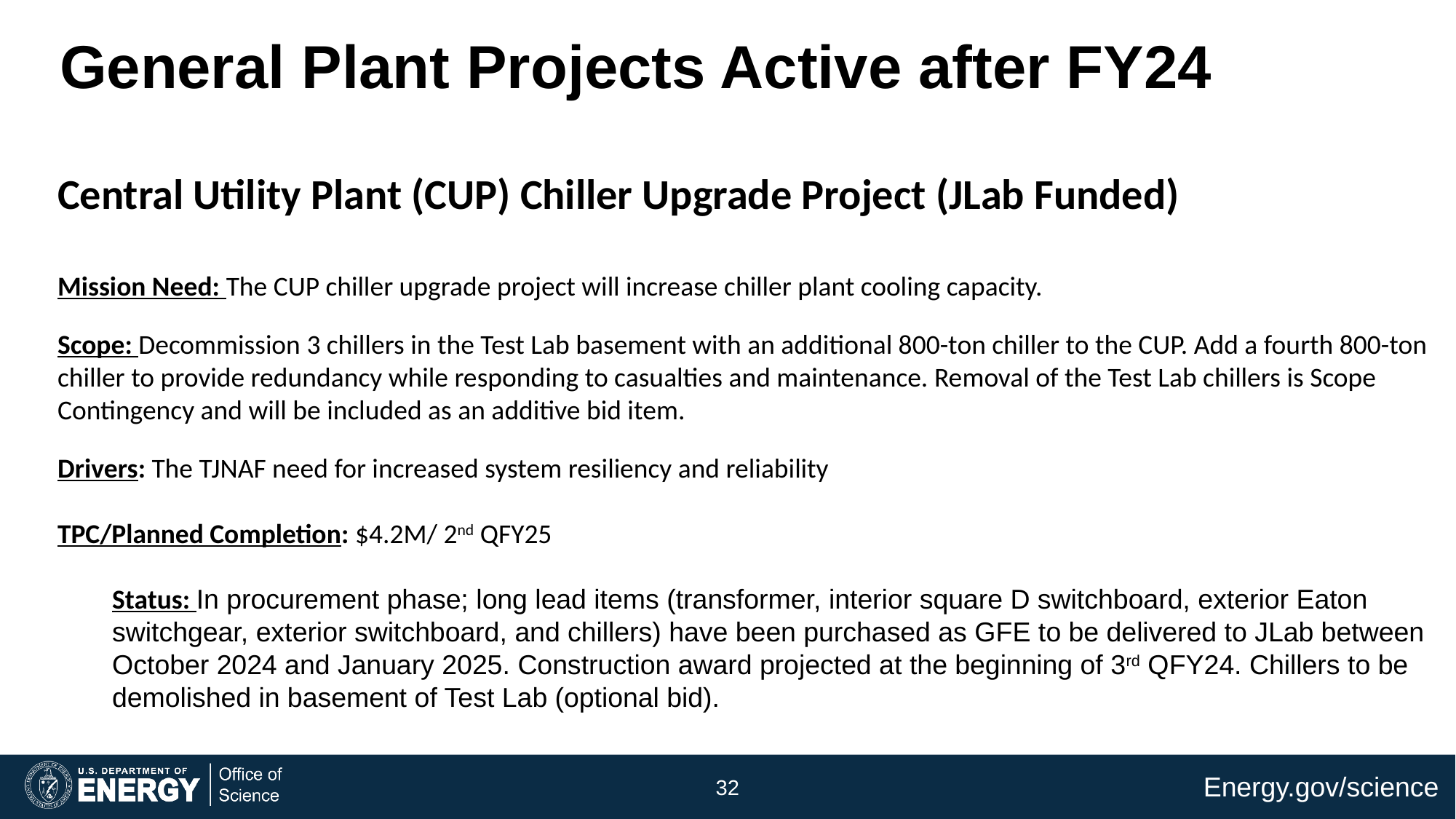

# General Plant Projects Active after FY24
Central Utility Plant (CUP) Chiller Upgrade Project (JLab Funded)
Mission Need: The CUP chiller upgrade project will increase chiller plant cooling capacity.
Scope: Decommission 3 chillers in the Test Lab basement with an additional 800-ton chiller to the CUP. Add a fourth 800-ton chiller to provide redundancy while responding to casualties and maintenance. Removal of the Test Lab chillers is Scope Contingency and will be included as an additive bid item.

Drivers: The TJNAF need for increased system resiliency and reliability

TPC/Planned Completion: $4.2M/ 2nd QFY25

Status: In procurement phase; long lead items (transformer, interior square D switchboard, exterior Eaton switchgear, exterior switchboard, and chillers) have been purchased as GFE to be delivered to JLab between October 2024 and January 2025. Construction award projected at the beginning of 3rd QFY24. Chillers to be demolished in basement of Test Lab (optional bid).

32